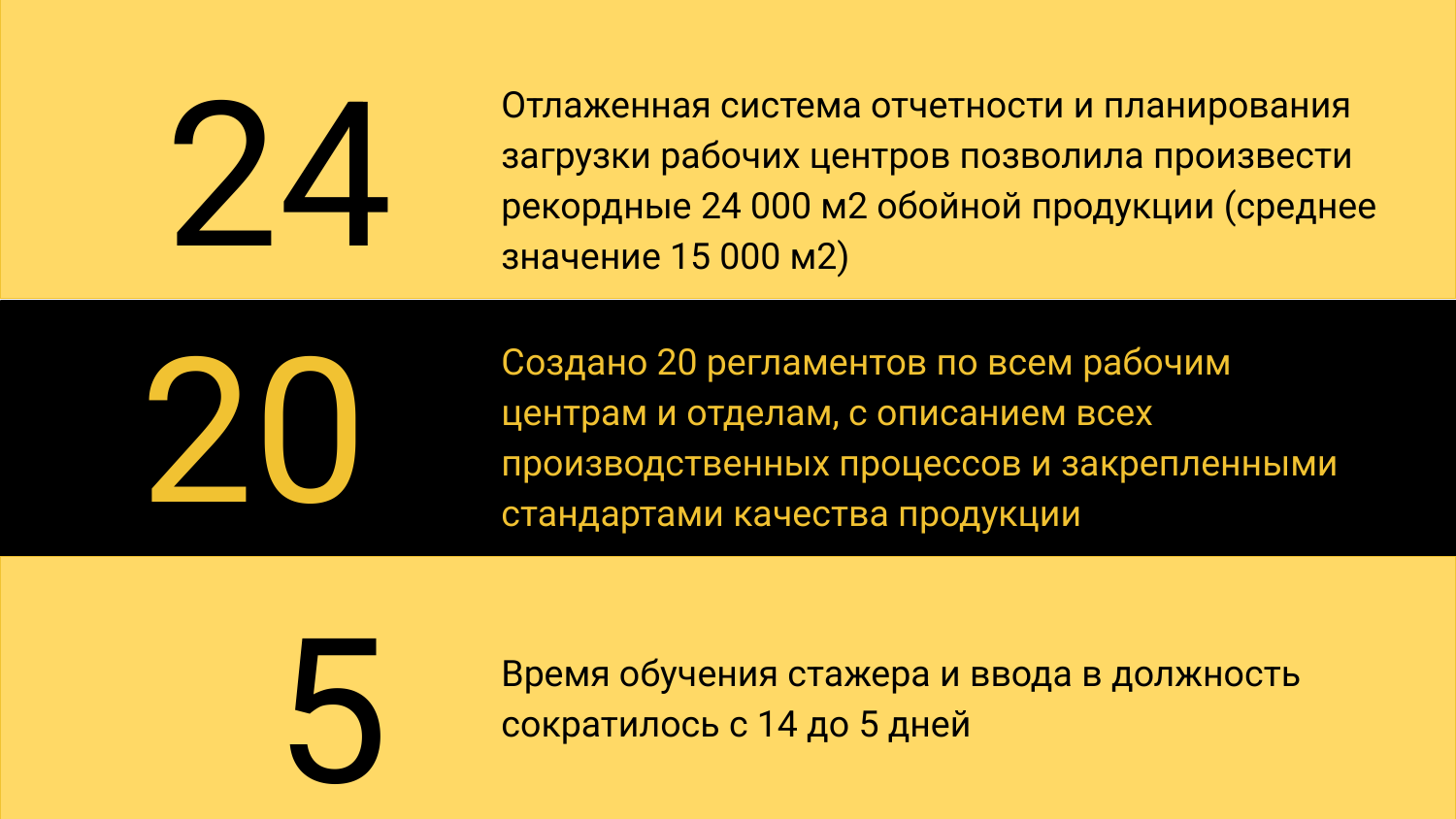

24
Отлаженная система отчетности и планирования загрузки рабочих центров позволила произвести рекордные 24 000 м2 обойной продукции (среднее значение 15 000 м2)
20

Создано 20 регламентов по всем рабочим центрам и отделам, с описанием всех производственных процессов и закрепленными стандартами качества продукции
5

Время обучения стажера и ввода в должность сократилось с 14 до 5 дней